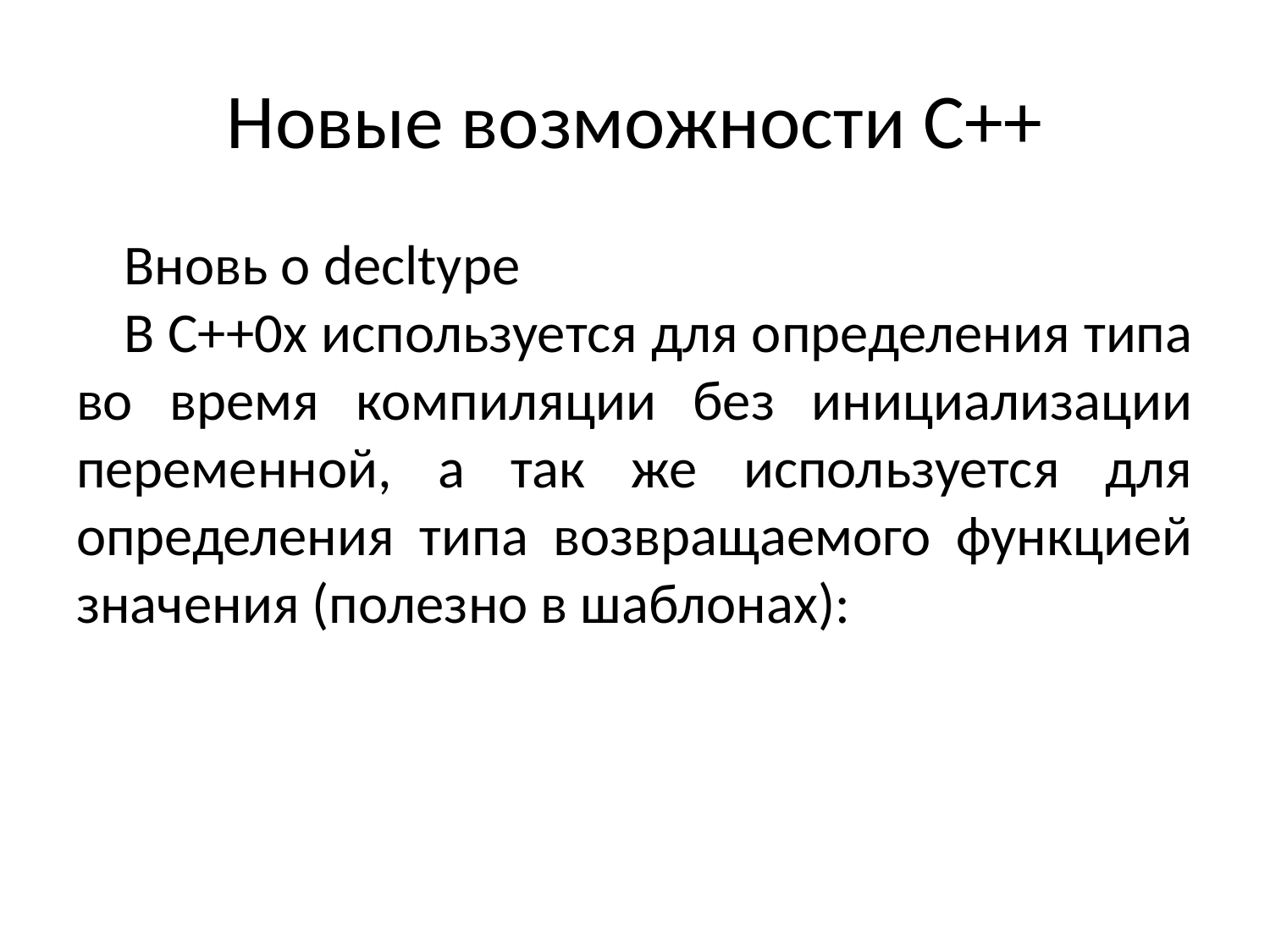

# Новые возможности С++
Вновь о decltype
В С++0x используется для определения типа во время компиляции без инициализации переменной, а так же используется для определения типа возвращаемого функцией значения (полезно в шаблонах):